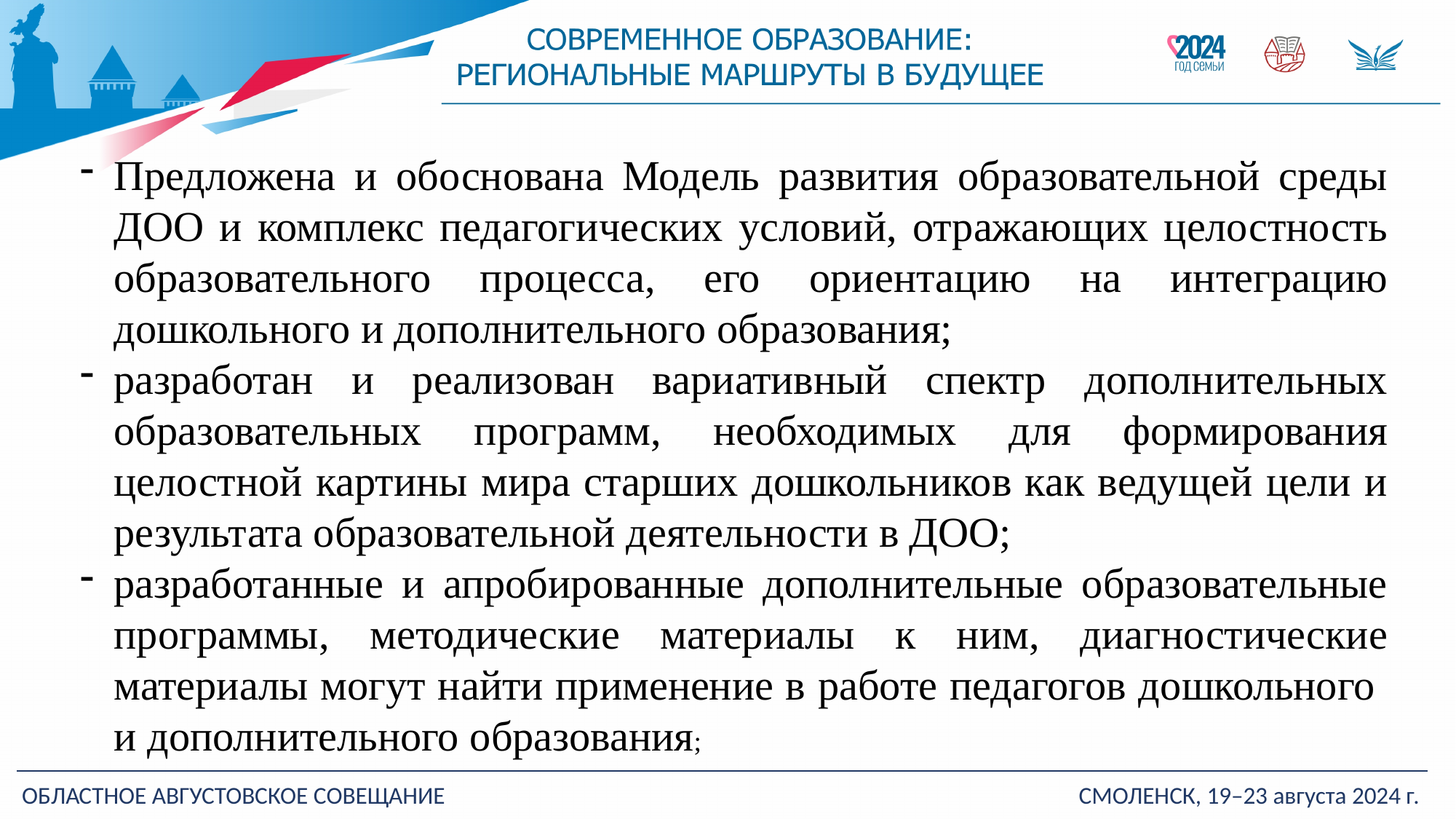

Предложена и обоснована Модель развития образовательной среды ДОО и комплекс педагогических условий, отражающих целостность образовательного процесса, его ориентацию на интеграцию дошкольного и дополнительного образования;
разработан и реализован вариативный спектр дополнительных образовательных программ, необходимых для формирования целостной картины мира старших дошкольников как ведущей цели и результата образовательной деятельности в ДОО;
разработанные и апробированные дополнительные образовательные программы, методические материалы к ним, диагностические материалы могут найти применение в работе педагогов дошкольного  и дополнительного образования;

ОБЛАСТНОЕ АВГУСТОВСКОЕ СОВЕЩАНИЕ
СМОЛЕНСК, 19–23 августа 2024 г.